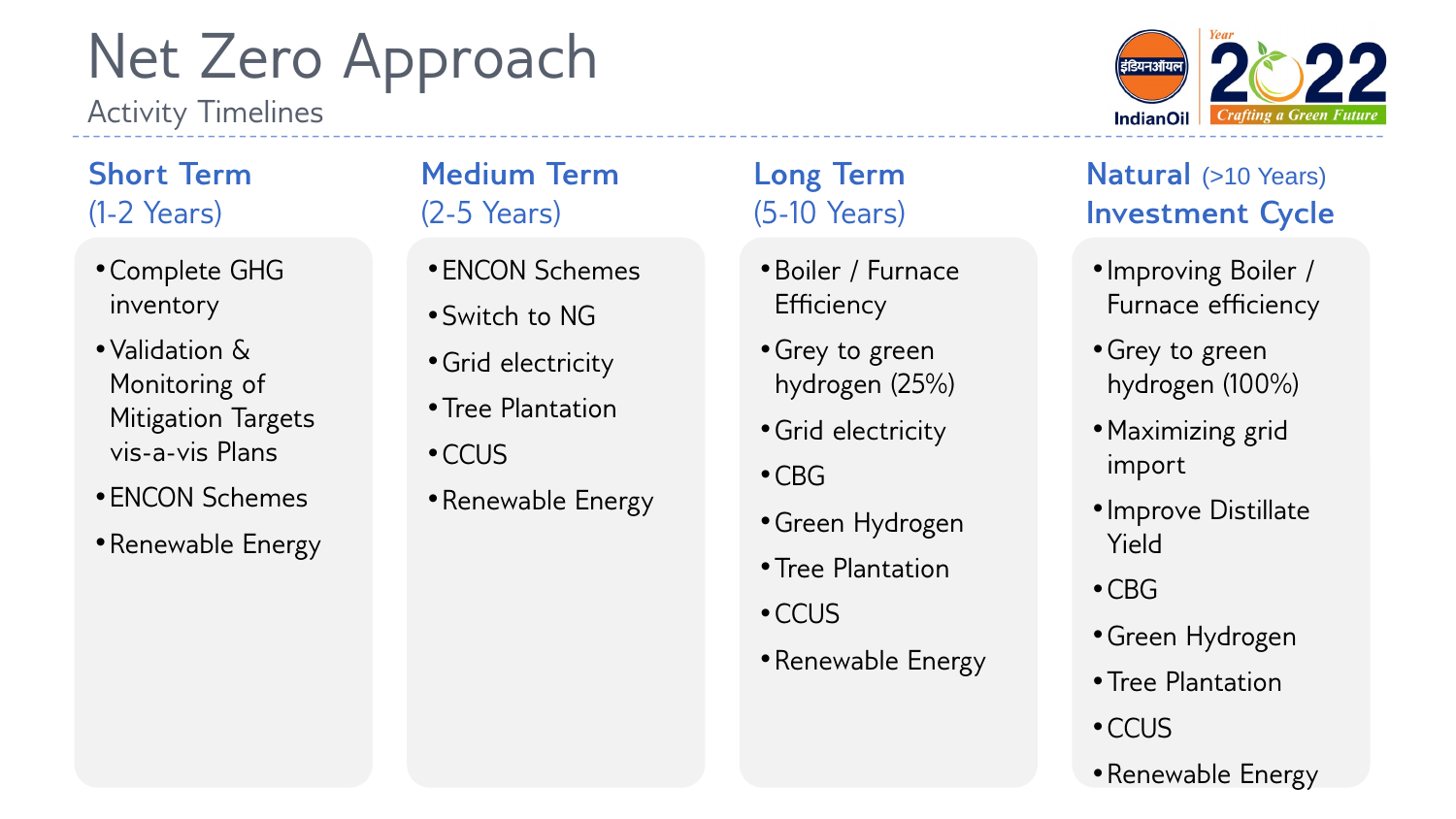

# Net Zero Approach Activity Timelines

Short Term
(1-2 Years)
Medium Term
(2-5 Years)
Long Term
(5-10 Years)
Natural (>10 Years) Investment Cycle
Complete GHG inventory
Validation & Monitoring of Mitigation Targets vis-a-vis Plans
ENCON Schemes
Renewable Energy
ENCON Schemes
Switch to NG
Grid electricity
Tree Plantation
CCUS
Renewable Energy
Boiler / Furnace Efficiency
Grey to green hydrogen (25%)
Grid electricity
CBG
Green Hydrogen
Tree Plantation
CCUS
Renewable Energy
Improving Boiler / Furnace efficiency
Grey to green hydrogen (100%)
Maximizing grid import
Improve Distillate Yield
CBG
Green Hydrogen
Tree Plantation
CCUS
Renewable Energy